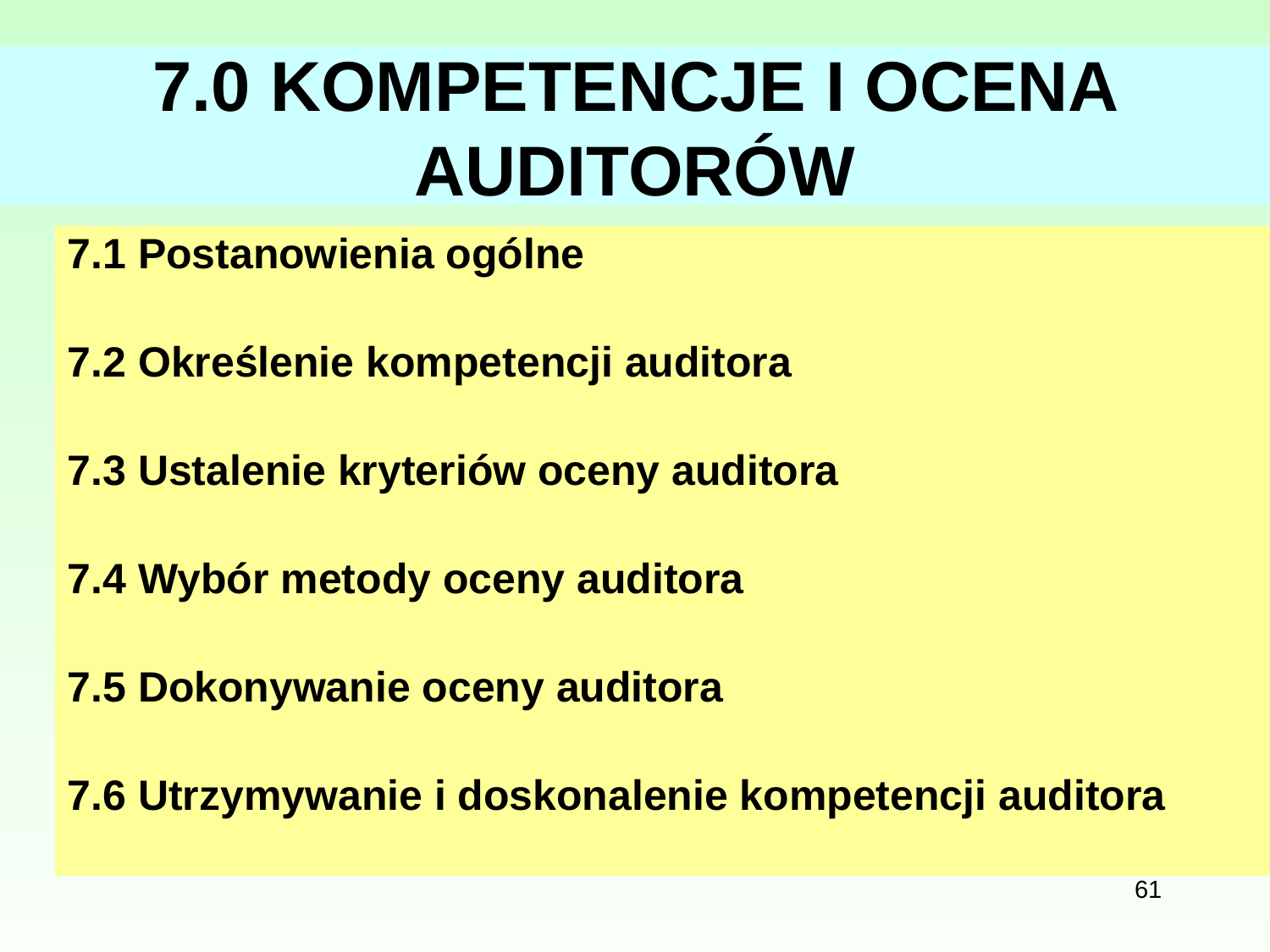

# 7.0 KOMPETENCJE I OCENA AUDITORÓW
7.1 Postanowienia ogólne

7.2 Określenie kompetencji auditora

7.3 Ustalenie kryteriów oceny auditora

7.4 Wybór metody oceny auditora

7.5 Dokonywanie oceny auditora

7.6 Utrzymywanie i doskonalenie kompetencji auditora
61